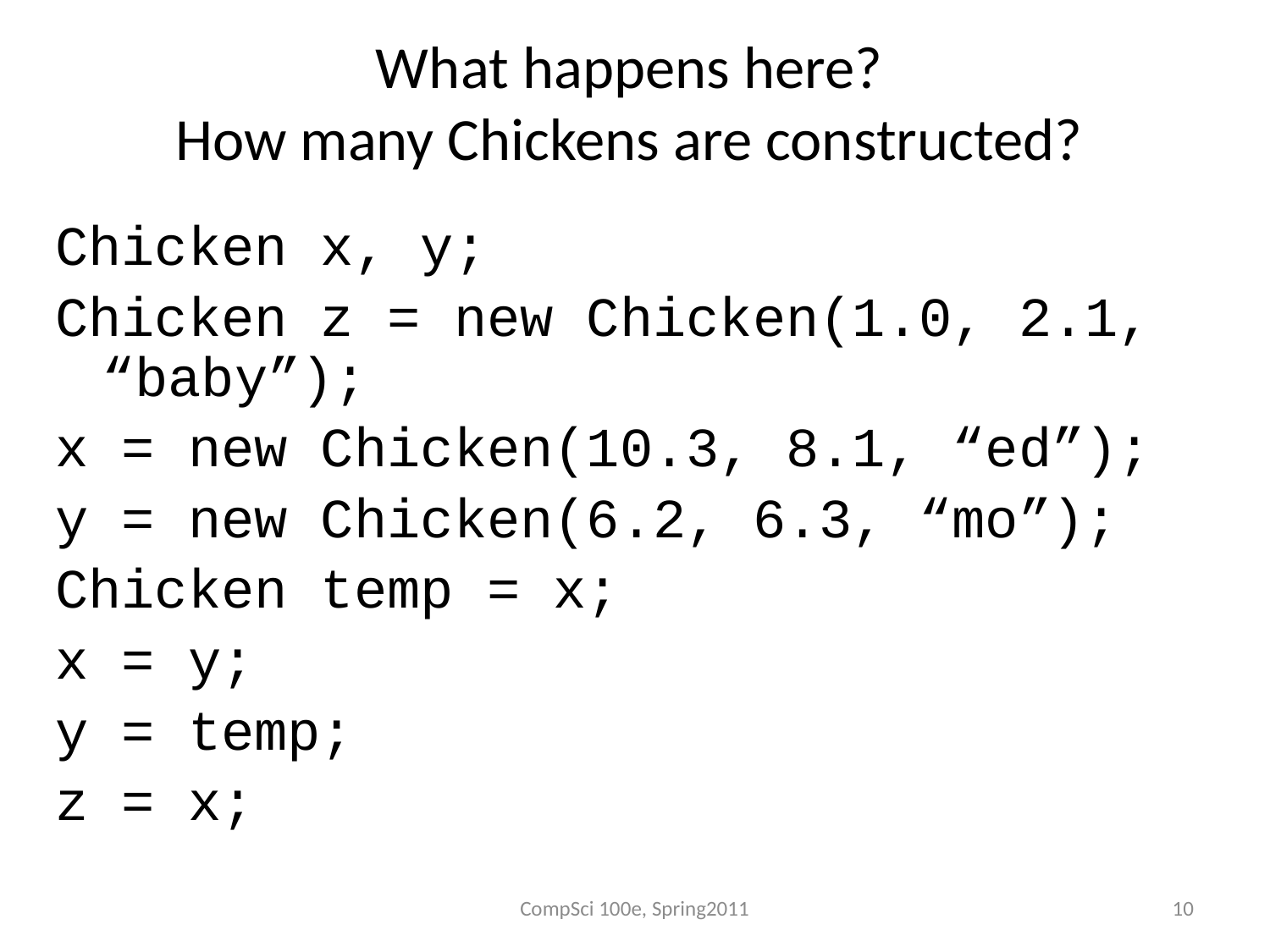

# What happens here? How many Chickens are constructed?
Chicken x, y;
Chicken z = new Chicken(1.0, 2.1, “baby”);
x = new Chicken(10.3, 8.1, “ed”);
y = new Chicken(6.2, 6.3, “mo”);
Chicken temp = x;
x = y;
y = temp;
z = x;
CompSci 100e, Spring2011
10